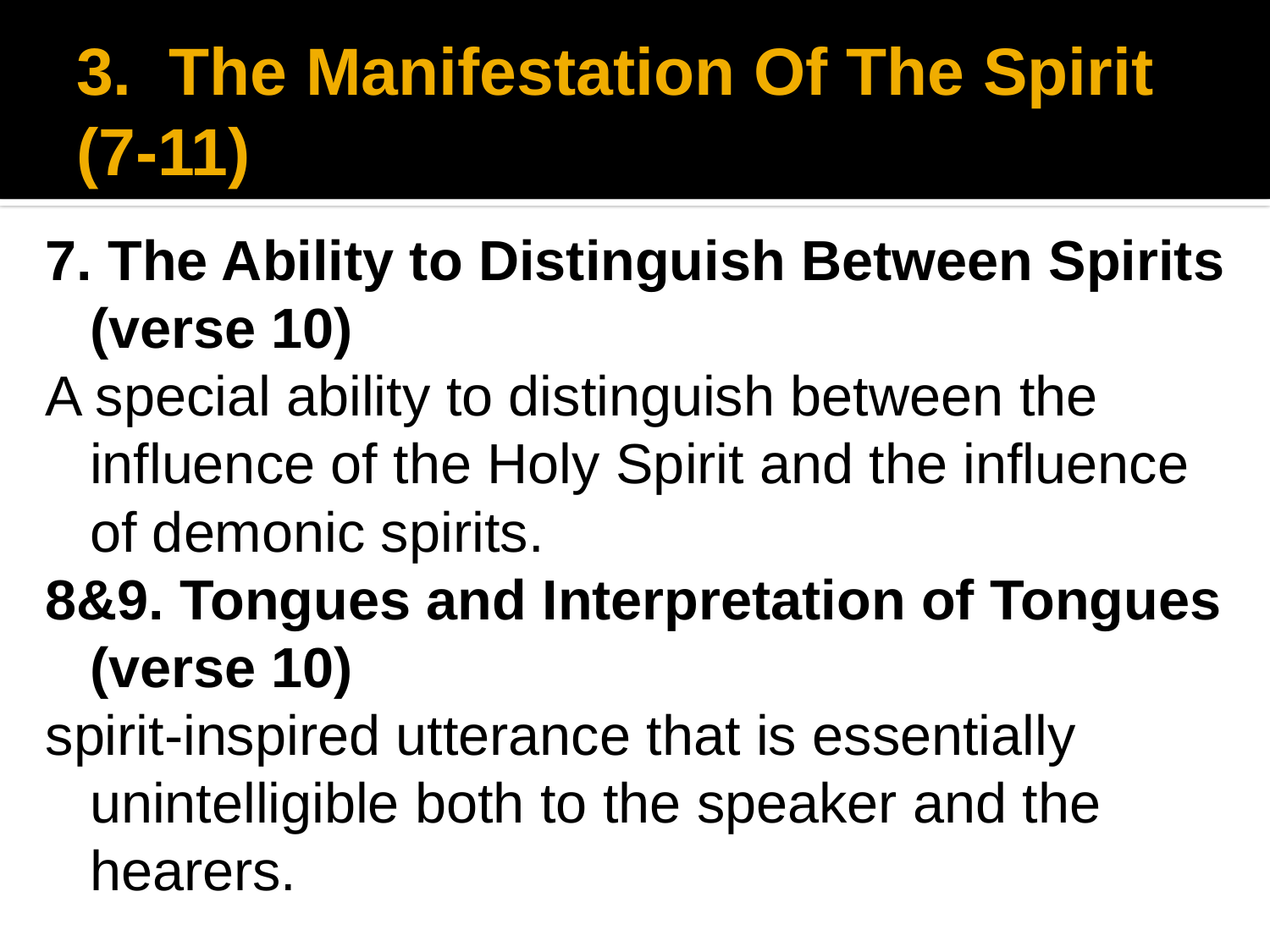

# 3.  The Manifestation Of The Spirit (7-11)
7. The Ability to Distinguish Between Spirits (verse 10)
A special ability to distinguish between the influence of the Holy Spirit and the influence of demonic spirits.
8&9. Tongues and Interpretation of Tongues (verse 10)
spirit-inspired utterance that is essentially unintelligible both to the speaker and the hearers.